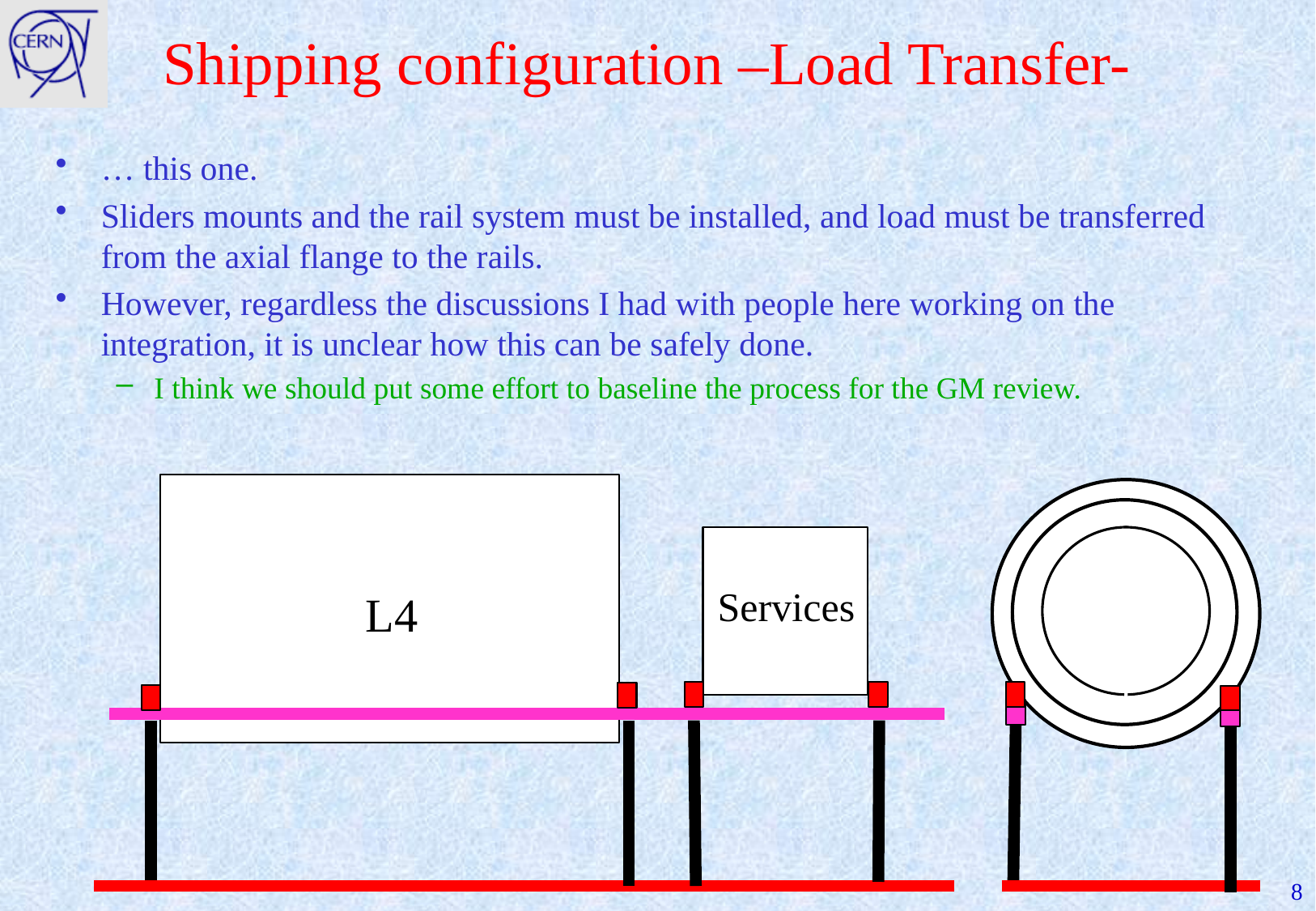

# Shipping configuration –Load Transfer-
… this one.
Sliders mounts and the rail system must be installed, and load must be transferred from the axial flange to the rails.
However, regardless the discussions I had with people here working on the integration, it is unclear how this can be safely done.
I think we should put some effort to baseline the process for the GM review.

Services
L4

8